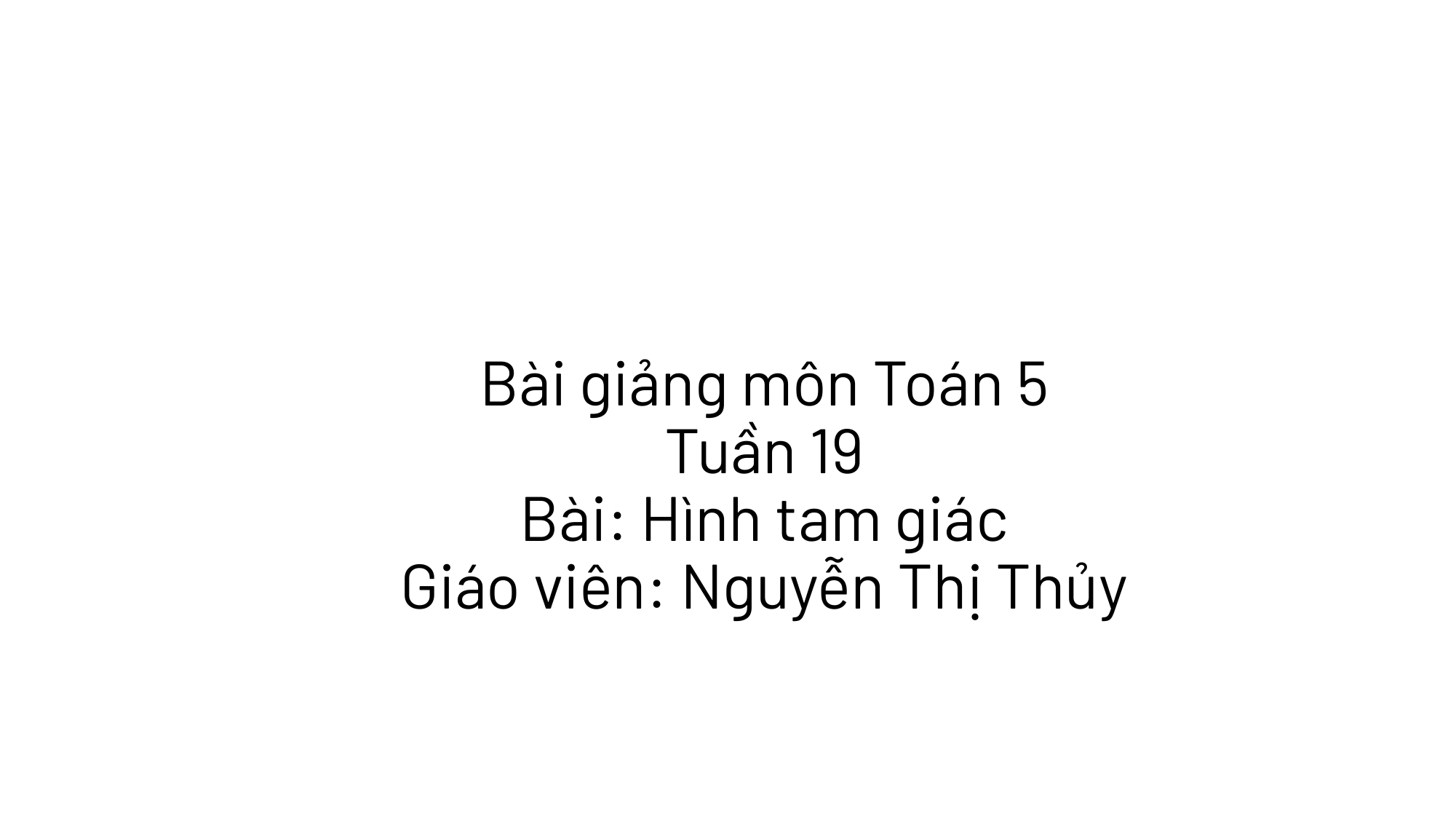

# Bài giảng môn Toán 5 Tuần 19 Bài: Hình tam giác Giáo viên: Nguyễn Thị Thủy